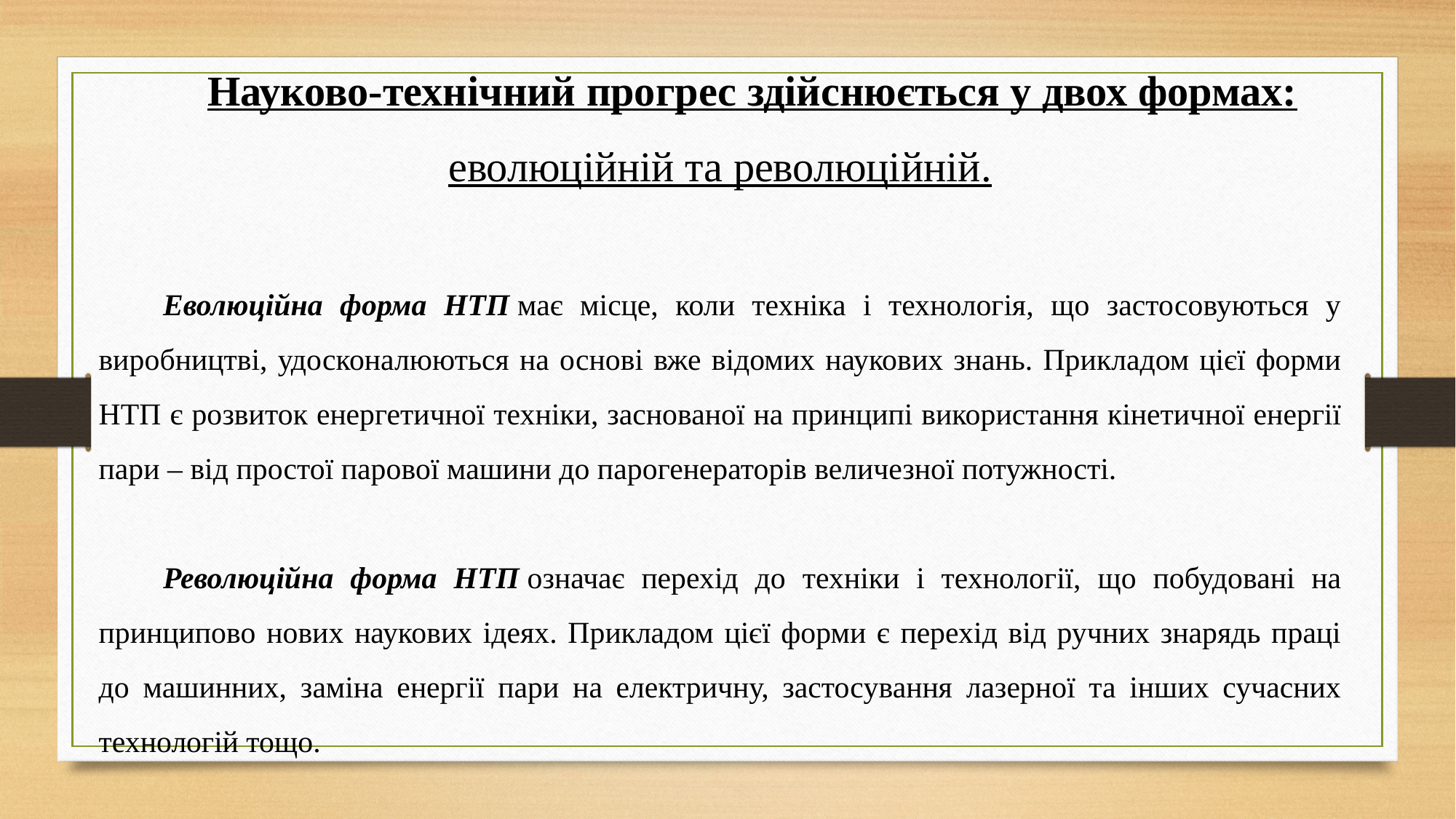

Науково-технічний прогрес здійснюється у двох формах: еволюційній та революційній.

Еволюційна форма НТП має місце, коли техніка і технологія, що застосовуються у виробництві, удосконалюються на основі вже відомих наукових знань. Прикладом цієї форми НТП є розвиток енергетичної техніки, заснованої на принципі використання кінетичної енергії пари – від простої парової машини до парогенераторів величезної потужності.

Революційна форма НТП означає перехід до техніки і технології, що побудовані на принципово нових наукових ідеях. Прикладом цієї форми є перехід від ручних знарядь праці до машинних, заміна енергії пари на електричну, застосування лазерної та інших сучасних технологій тощо.